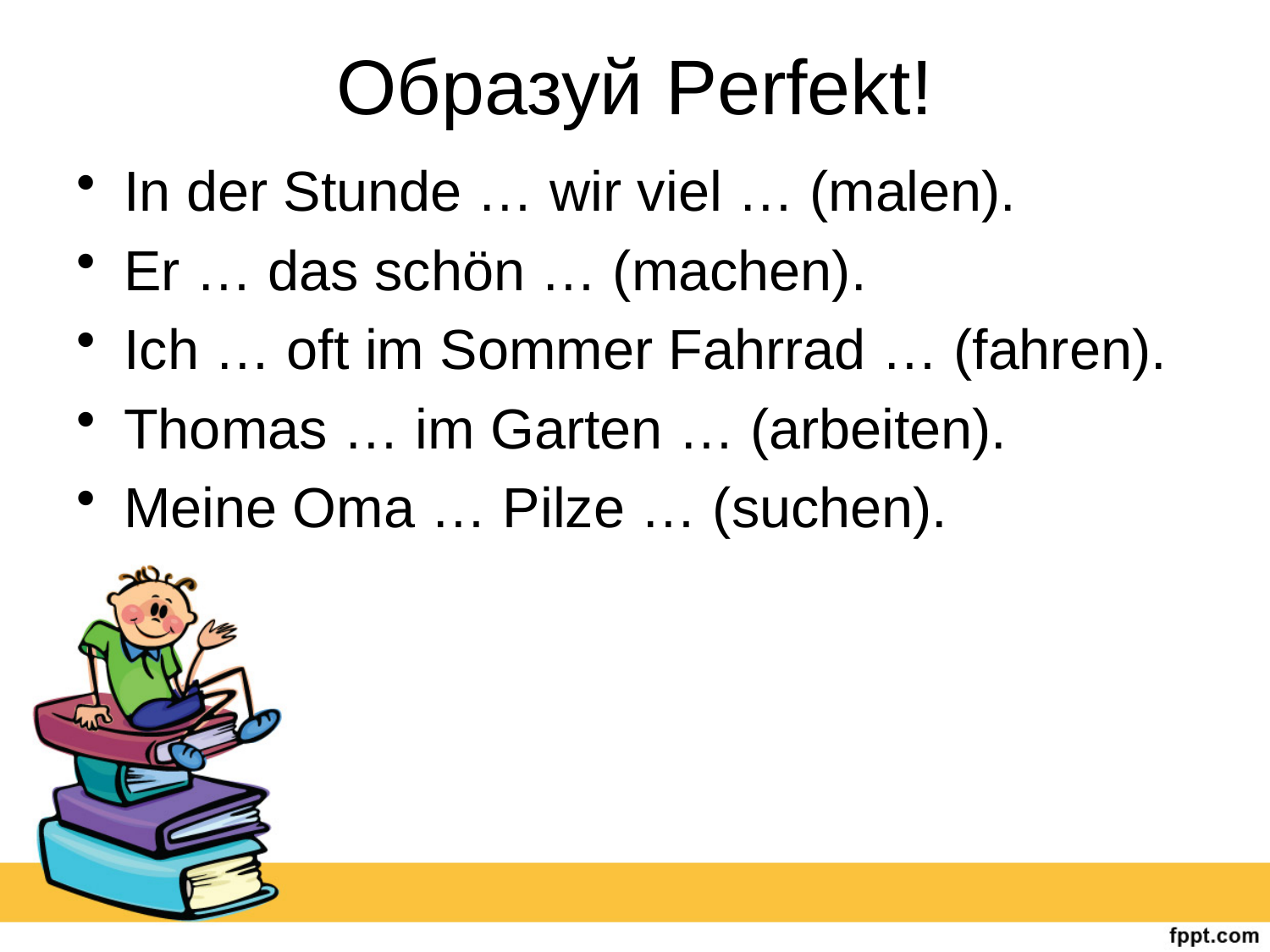

# Образуй Perfekt!
In der Stunde … wir viel … (malen).
Er … das schön … (machen).
Ich … oft im Sommer Fahrrad … (fahren).
Thomas … im Garten … (arbeiten).
Meine Oma … Pilze … (suchen).